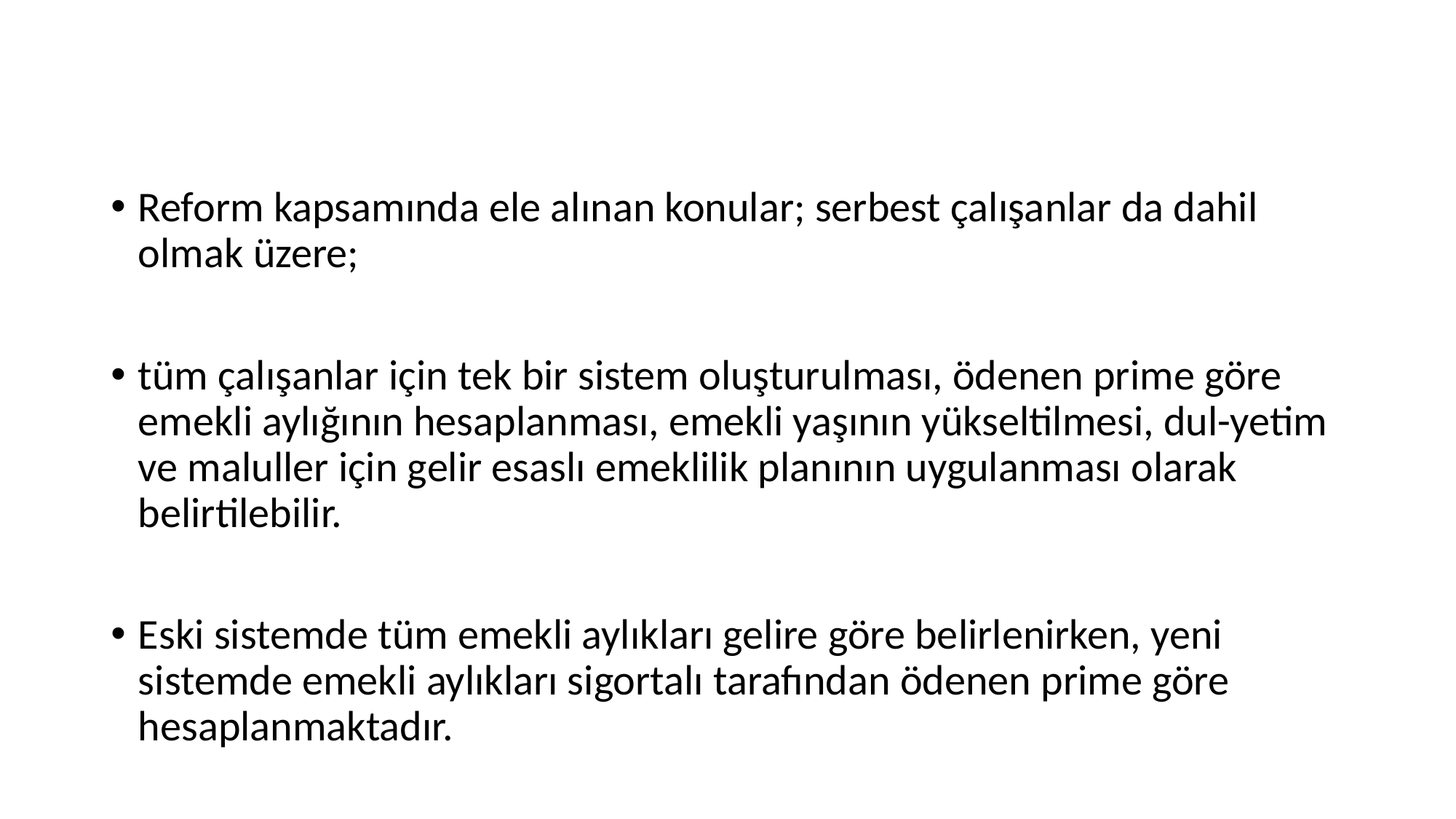

Reform kapsamında ele alınan konular; serbest çalışanlar da dahil olmak üzere;

tüm çalışanlar için tek bir sistem oluşturulması, ödenen prime göre emekli aylığının hesaplanması, emekli yaşının yükseltilmesi, dul-yetim ve maluller için gelir esaslı emeklilik planının uygulanması olarak belirtilebilir.

Eski sistemde tüm emekli aylıkları gelire göre belirlenirken, yeni sistemde emekli aylıkları sigortalı tarafından ödenen prime göre hesaplanmaktadır.